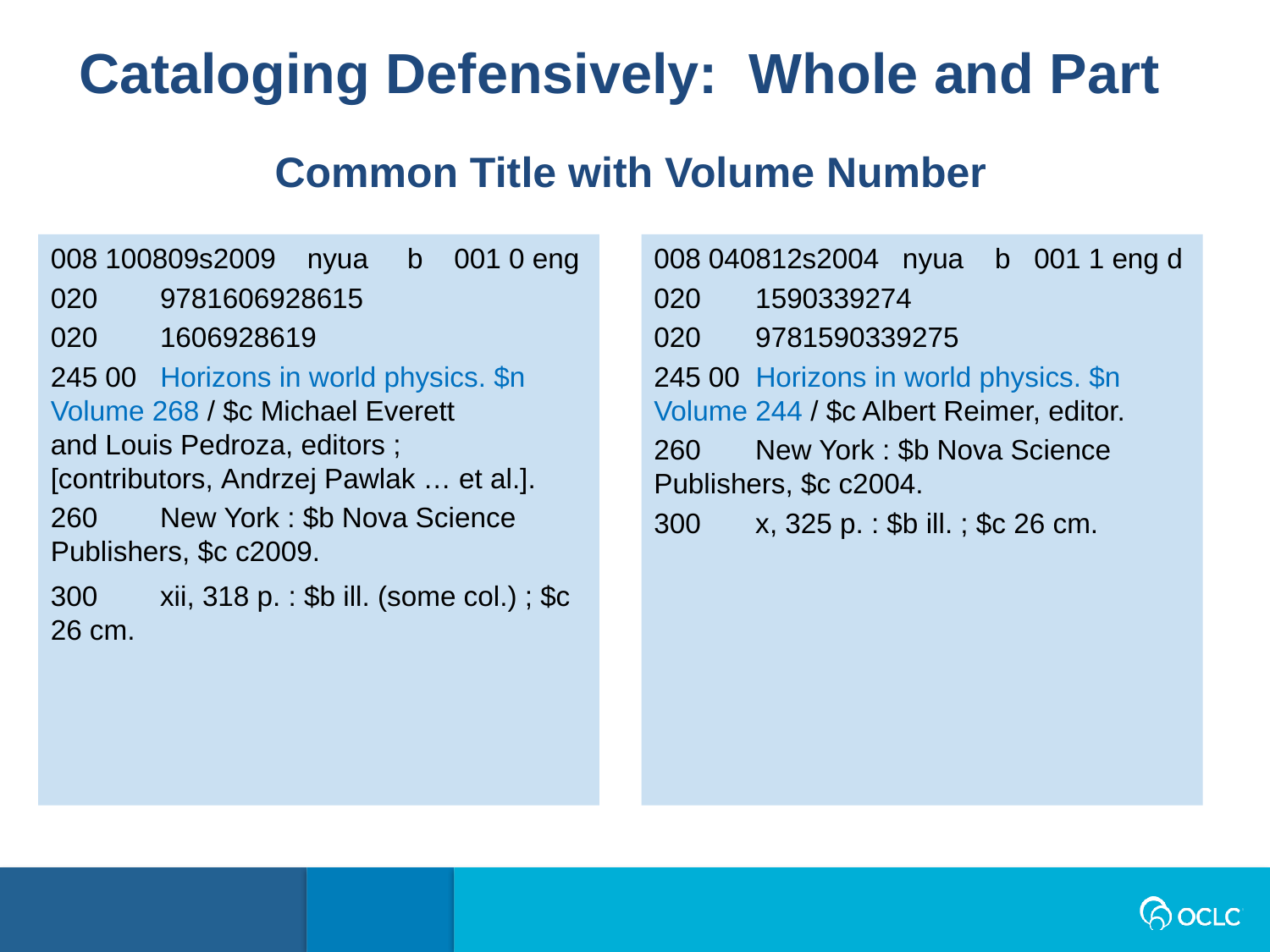

Cataloging Defensively:  Whole and Part

Common Title with Volume Number
008 100809s2009    nyua     b    001 0 eng
020        9781606928615
020        1606928619
245 00   Horizons in world physics. $n Volume 268 / $c Michael Everett and Louis Pedroza, editors ; [contributors, Andrzej Pawlak … et al.].
260        New York : $b Nova Science Publishers, $c c2009.
300        xii, 318 p. : $b ill. (some col.) ; $c 26 cm.
008 040812s2004   nyua    b   001 1 eng d
020       1590339274
020       9781590339275
245 00  Horizons in world physics. $n Volume 244 / $c Albert Reimer, editor.
260       New York : $b Nova Science Publishers, $c c2004.
300       x, 325 p. : $b ill. ; $c 26 cm.